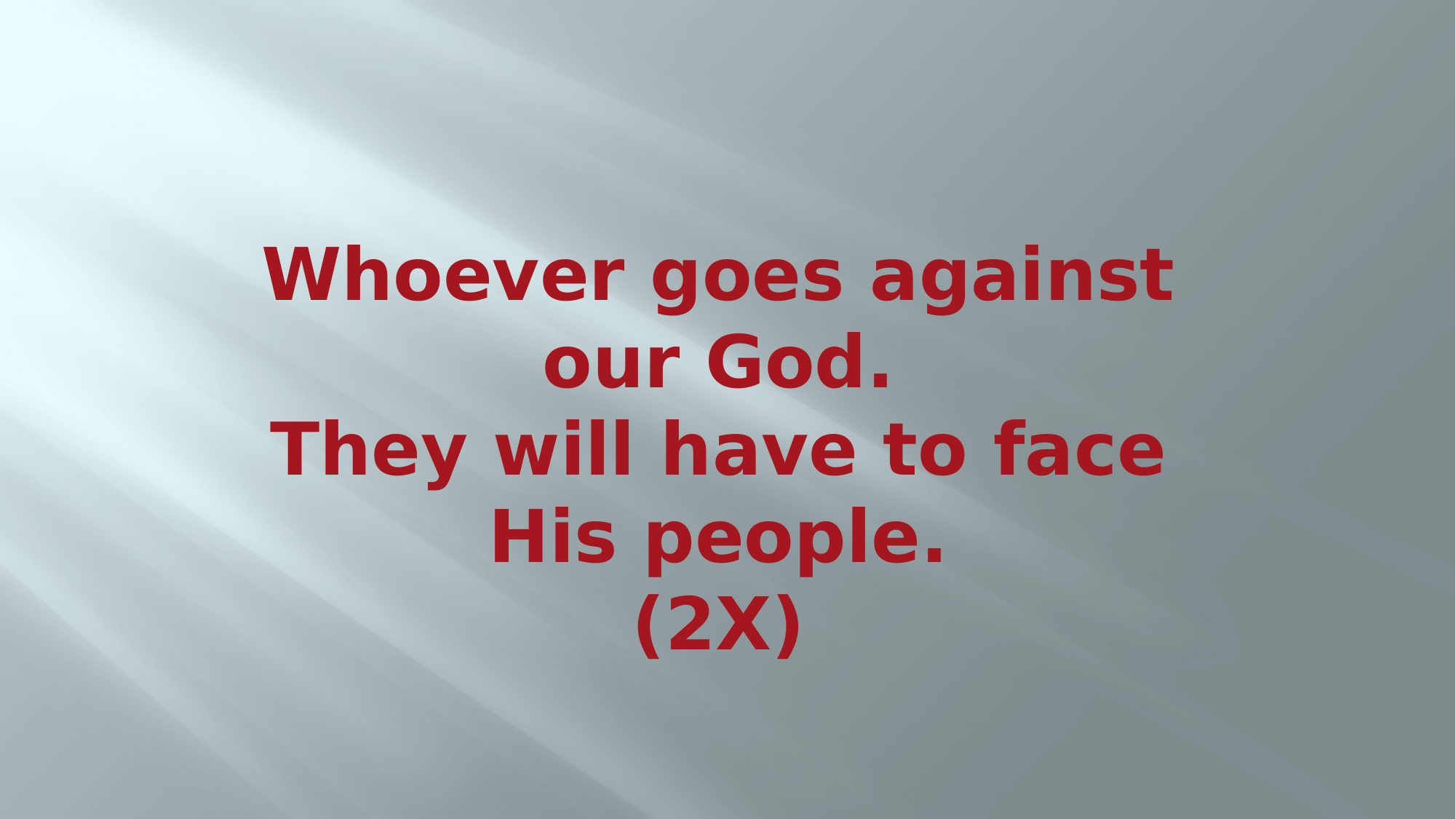

# Whoever goes against our God. They will have to face His people. (2X)